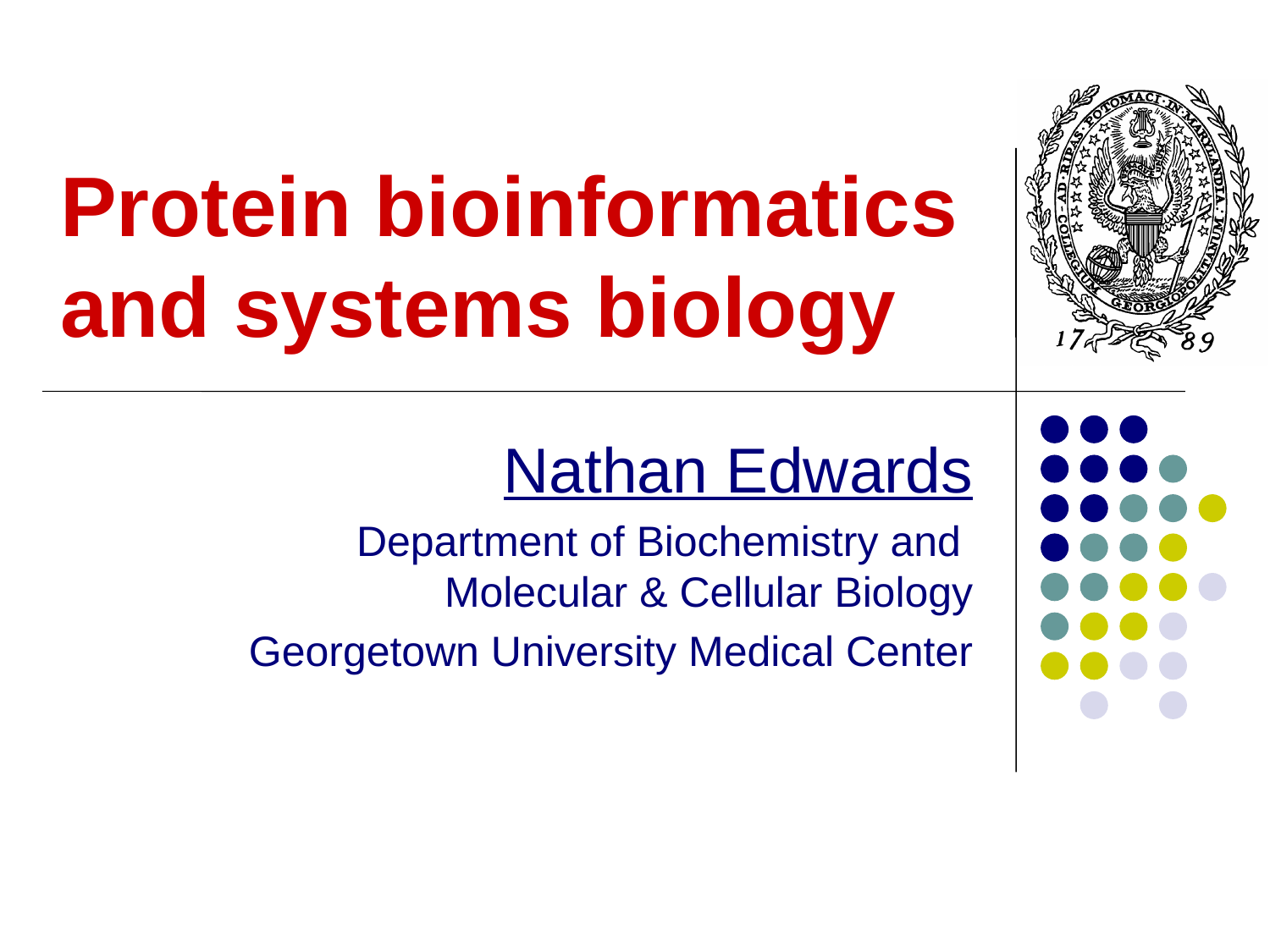

# Protein bioinformatics and systems biology
Nathan Edwards
Department of Biochemistry and
Molecular & Cellular Biology
Georgetown University Medical Center